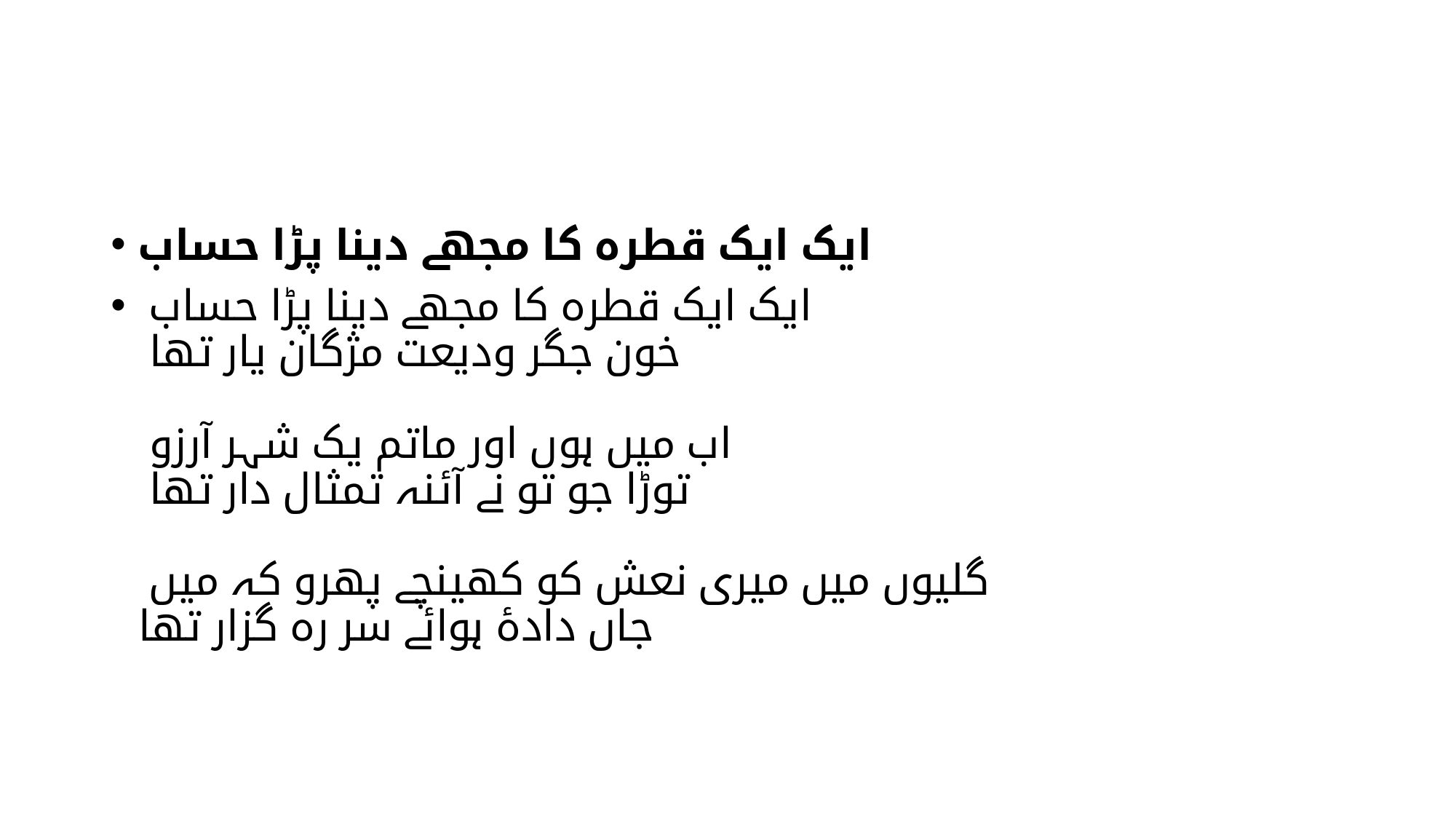

#
ایک ایک قطرہ کا مجھے دینا پڑا حساب
ایک ایک قطرہ کا مجھے دینا پڑا حساب
خون جگر ودیعت مژگان یار تھا
اب میں ہوں اور ماتم یک شہر آرزو
توڑا جو تو نے آئنہ تمثال دار تھا
گلیوں میں میری نعش کو کھینچے پھرو کہ میں
جاں دادۂ ہوائے سر رہ گزار تھا